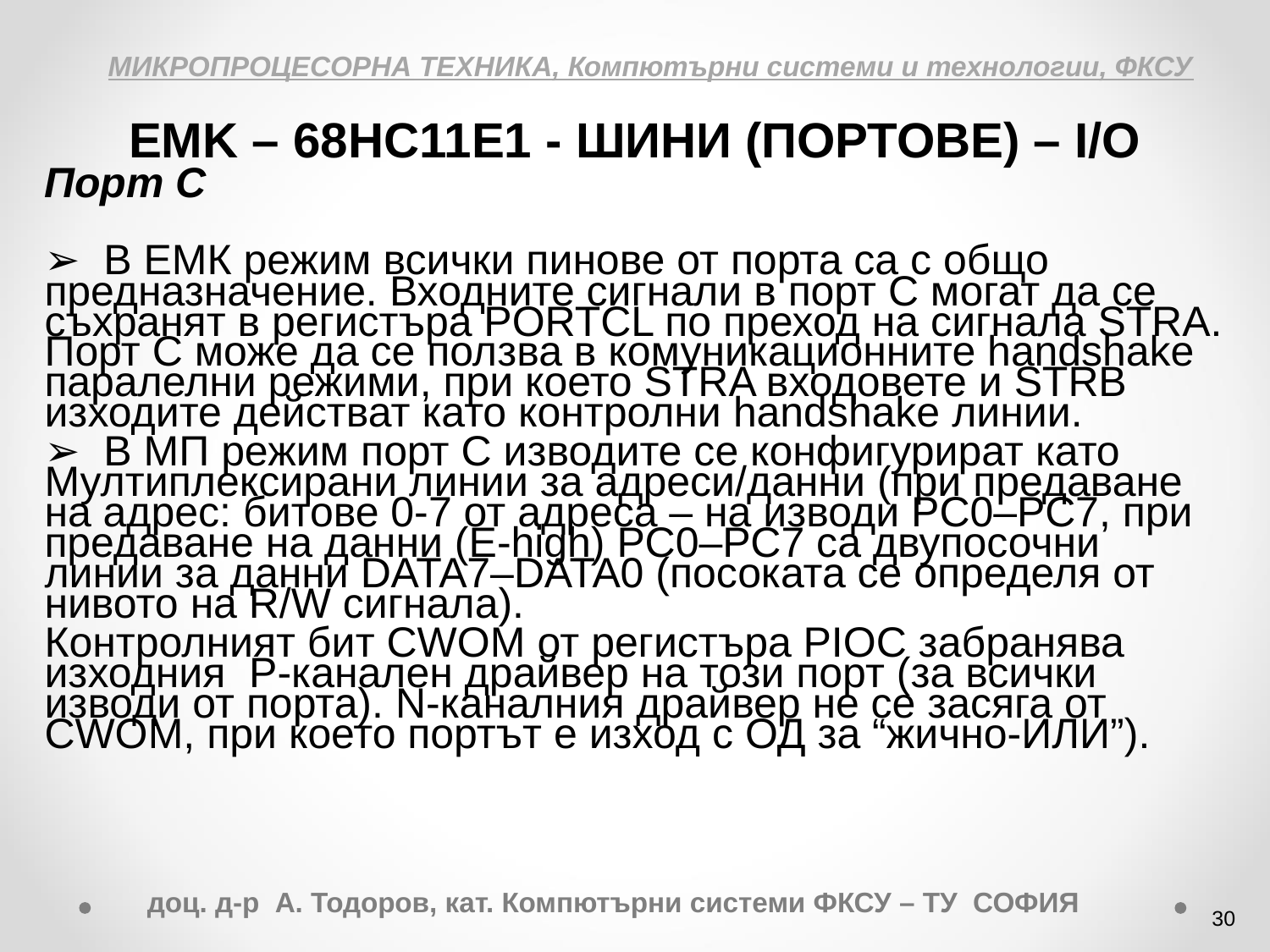

МИКРОПРОЦЕСОРНА ТЕХНИКА, Компютърни системи и технологии, ФКСУ

EMK – 68HC11E1 - ШИНИ (ПОРТОВЕ) – I/O
Порт C

  В ЕМК режим всички пинове от порта са с общо предназначение. Входните сигнали в порт С могат да се съхранят в регистъра PORTCL по преход на сигнала STRA. Порт С може да се ползва в комуникационните handshake паралелни режими, при което STRA входовете и STRB изходите действат като контролни handshake линии.
  В МП режим порт С изводите се конфигурират като Мултиплексирани линии за адреси/данни (при предаване на адрес: битове 0-7 от адреса – на изводи PC0–PC7, при предаване на данни (Е-high) PC0–PC7 са двупосочни линии за данни DATA7–DATA0 (посоката се определя от нивото на R/W сигнала).
Контролният бит CWOM от регистъра PIOC забранява изходния  Р-канален драйвер на този порт (за всички изводи от порта). N-каналния драйвер не се засяга от CWOM, при което портът е изход с ОД за “жично-ИЛИ”).

доц. д-р  А. Тодоров, кат. Компютърни системи ФКСУ – ТУ  СОФИЯ
30